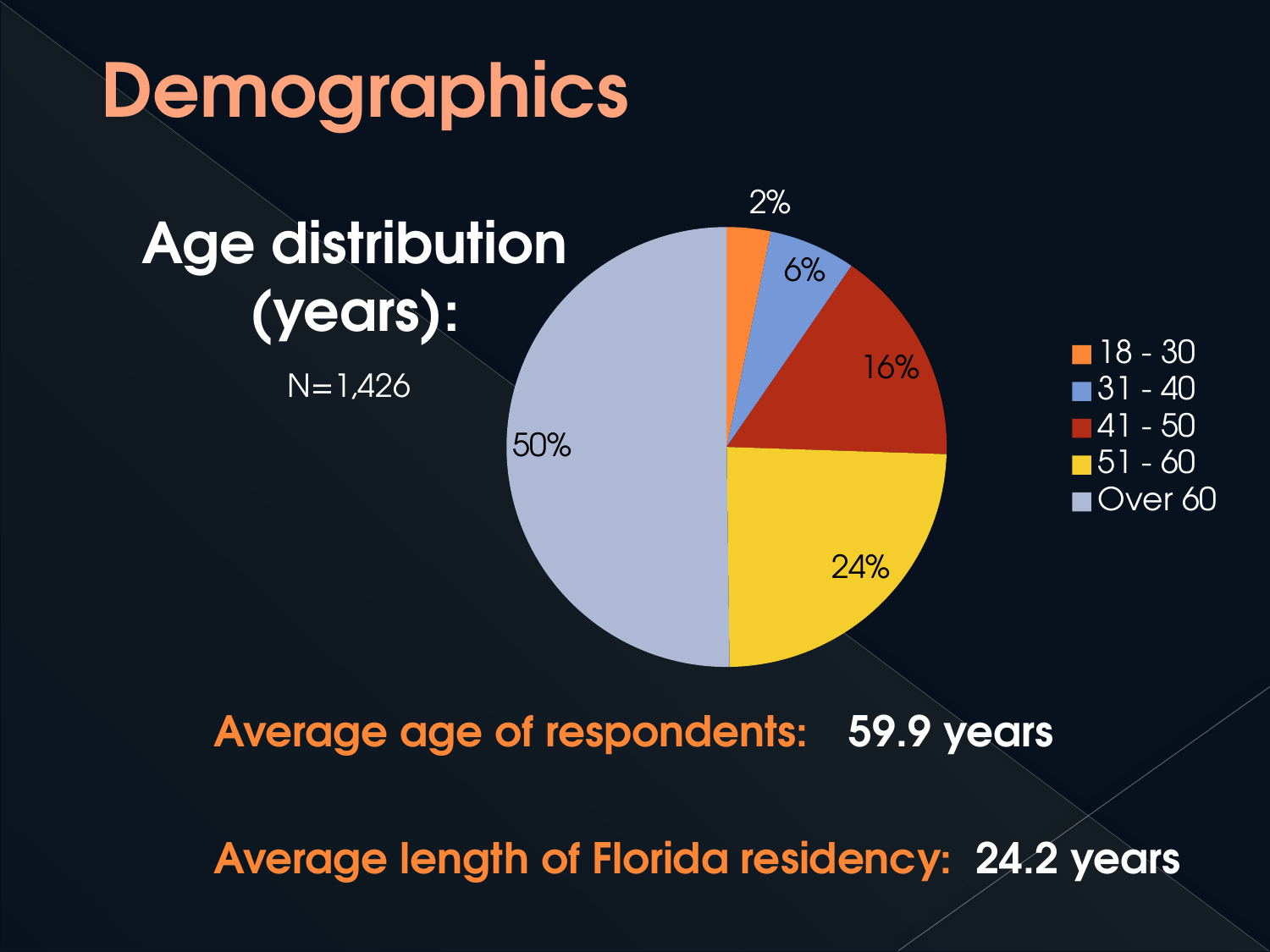

# Demographics

### Chart

| Category | Age |
|---|---|
| 18 - 30 | 46.0 |
| 31 - 40 | 91.0 |
| 41 - 50 | 227.0 |
| 51 - 60 | 346.0 |
| Over 60 | 716.0 |
Age distribution
(years):
N=1,426
Average age of respondents:	59.9 years
Average length of Florida residency:	24.2 years